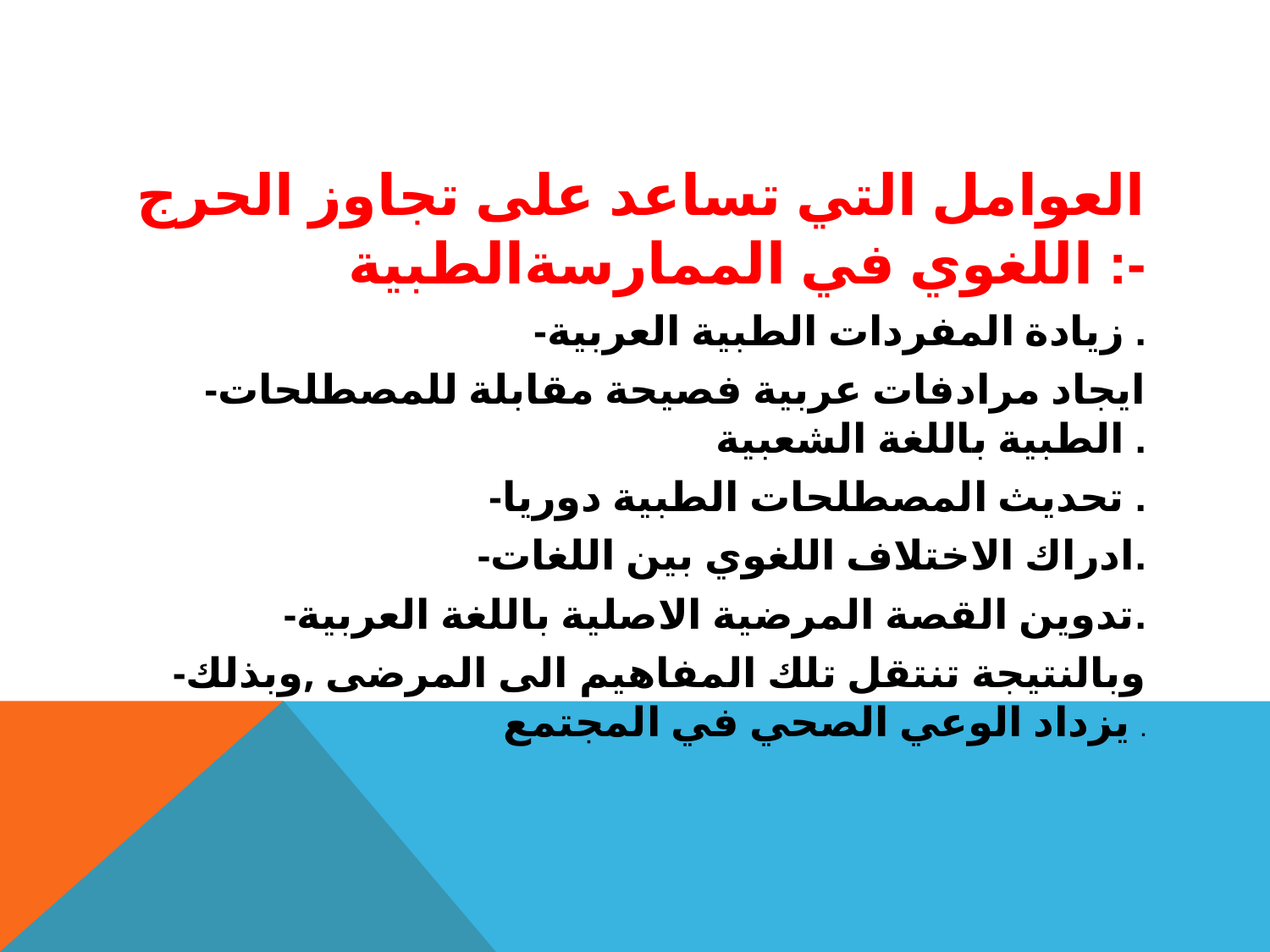

العوامل التي تساعد على تجاوز الحرج اللغوي في الممارسةالطبية :-
-زيادة المفردات الطبية العربية .
-ايجاد مرادفات عربية فصيحة مقابلة للمصطلحات الطبية باللغة الشعبية .
-تحديث المصطلحات الطبية دوريا .
-ادراك الاختلاف اللغوي بين اللغات.
-تدوين القصة المرضية الاصلية باللغة العربية.
-وبالنتيجة تنتقل تلك المفاهيم الى المرضى ,وبذلك يزداد الوعي الصحي في المجتمع .